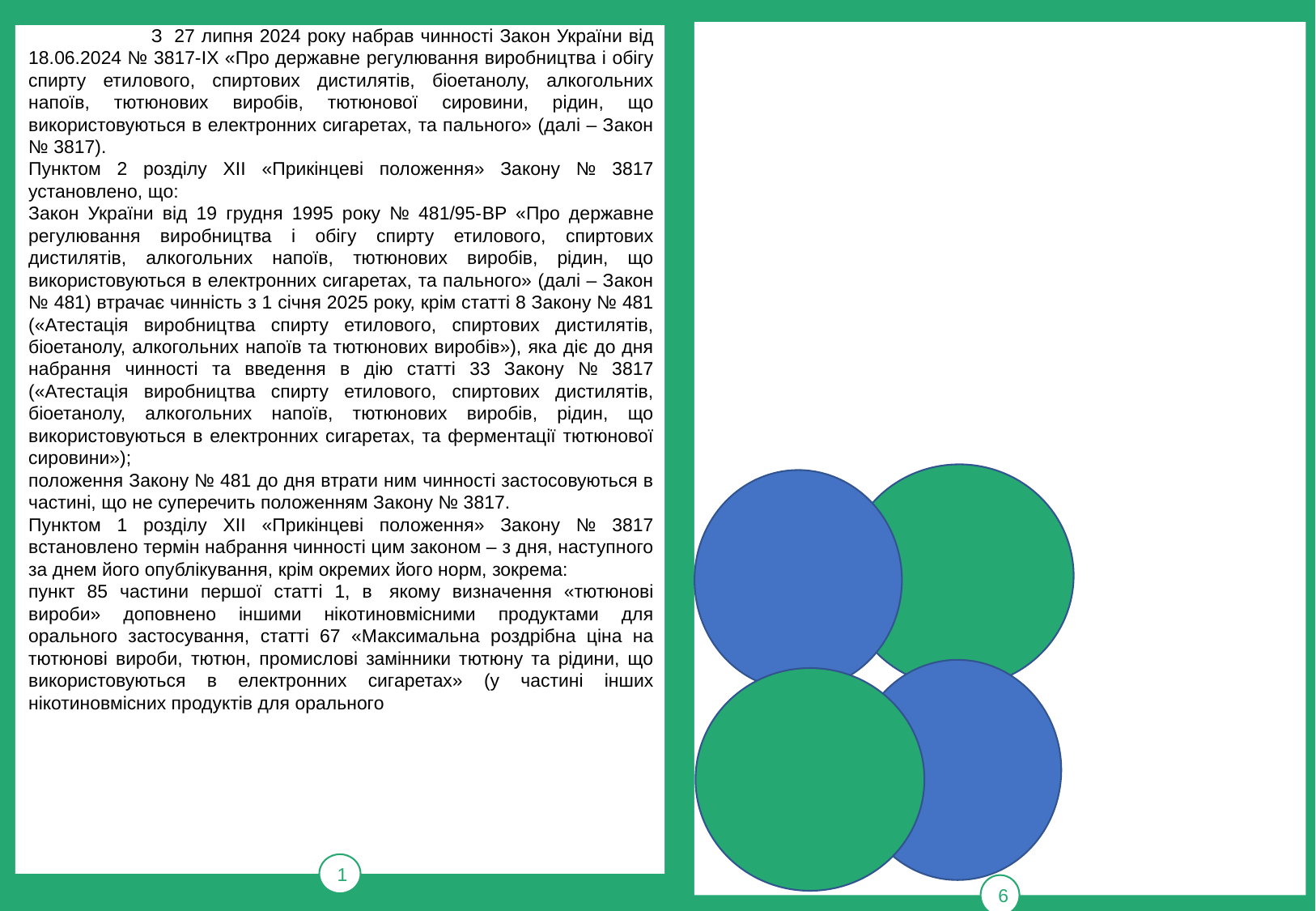

З  27 липня 2024 року набрав чинності Закон України від 18.06.2024 № 3817-ІХ «Про державне регулювання виробництва і обігу спирту етилового, спиртових дистилятів, біоетанолу, алкогольних напоїв, тютюнових виробів, тютюнової сировини, рідин, що використовуються в електронних сигаретах, та пального» (далі – Закон № 3817).
Пунктом 2 розділу ХІІ «Прикінцеві положення» Закону № 3817 установлено, що:
Закон України від 19 грудня 1995 року № 481/95-BP «Про державне регулювання виробництва і обігу спирту етилового, спиртових дистилятів, алкогольних напоїв, тютюнових виробів, рідин, що використовуються в електронних сигаретах, та пального» (далі – Закон № 481) втрачає чинність з 1 січня 2025 року, крім статті 8 Закону № 481 («Атестація виробництва спирту етилового, спиртових дистилятів, біоетанолу, алкогольних напоїв та тютюнових виробів»), яка діє до дня набрання чинності та введення в дію статті 33 Закону № 3817 («Атестація виробництва спирту етилового, спиртових дистилятів, біоетанолу, алкогольних напоїв, тютюнових виробів, рідин, що використовуються в електронних сигаретах, та ферментації тютюнової сировини»);
положення Закону № 481 до дня втрати ним чинності застосовуються в частині, що не суперечить положенням Закону № 3817.
Пунктом 1 розділу ХІІ «Прикінцеві положення» Закону № 3817 встановлено термін набрання чинності цим законом – з дня, наступного за днем його опублікування, крім окремих його норм, зокрема:
пункт 85 частини першої статті 1, в  якому визначення «тютюнові вироби» доповнено іншими нікотиновмісними продуктами для орального застосування, статті 67 «Максимальна роздрібна ціна на тютюнові вироби, тютюн, промислові замінники тютюну та рідини, що використовуються в електронних сигаретах» (у частині інших нікотиновмісних продуктів для орального
тРАВ
6

1